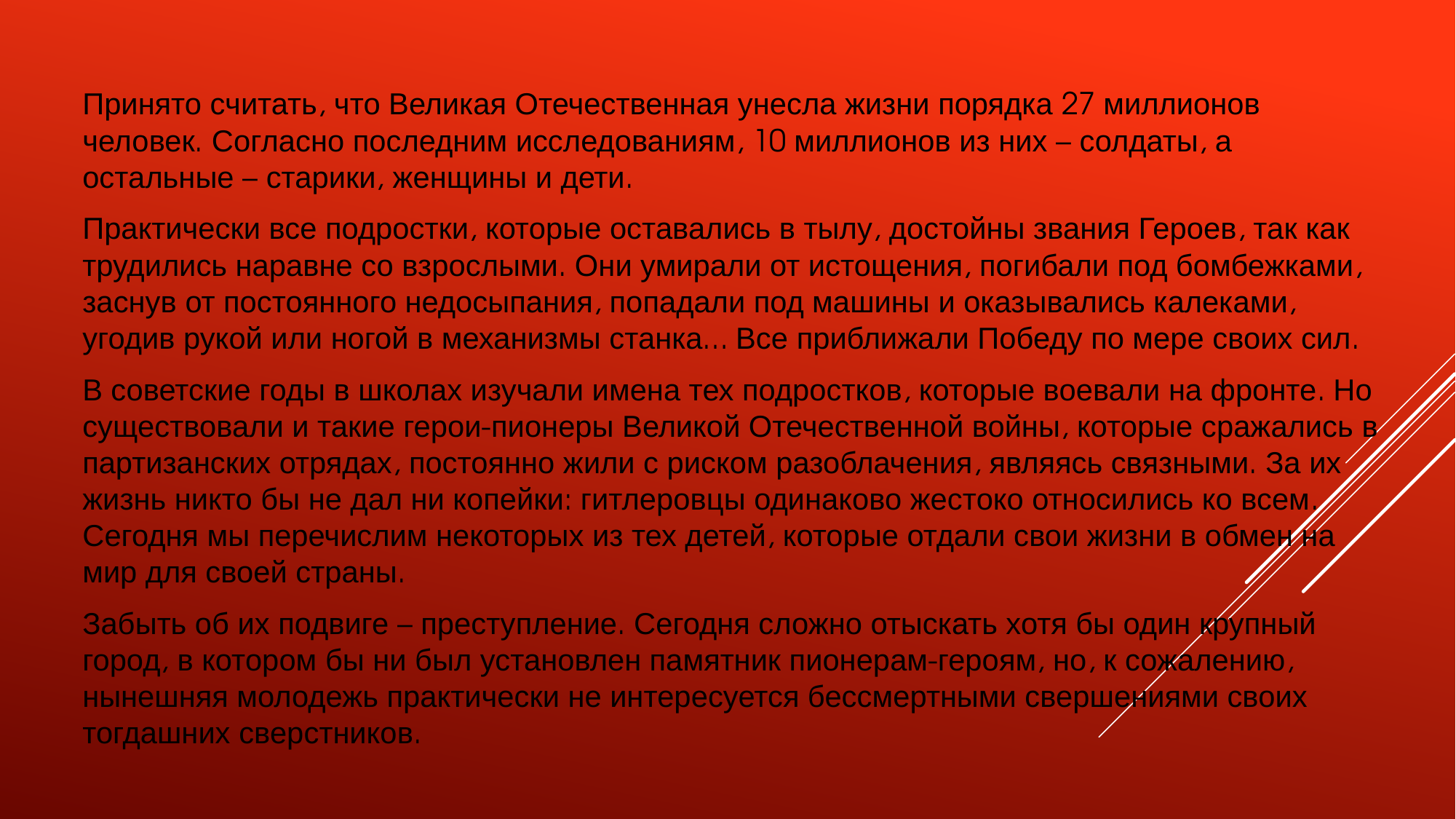

Принято считать, что Великая Отечественная унесла жизни порядка 27 миллионов человек. Согласно последним исследованиям, 10 миллионов из них – солдаты, а остальные – старики, женщины и дети.
Практически все подростки, которые оставались в тылу, достойны звания Героев, так как трудились наравне со взрослыми. Они умирали от истощения, погибали под бомбежками, заснув от постоянного недосыпания, попадали под машины и оказывались калеками, угодив рукой или ногой в механизмы станка… Все приближали Победу по мере своих сил.
В советские годы в школах изучали имена тех подростков, которые воевали на фронте. Но существовали и такие герои-пионеры Великой Отечественной войны, которые сражались в партизанских отрядах, постоянно жили с риском разоблачения, являясь связными. За их жизнь никто бы не дал ни копейки: гитлеровцы одинаково жестоко относились ко всем. Сегодня мы перечислим некоторых из тех детей, которые отдали свои жизни в обмен на мир для своей страны.
Забыть об их подвиге – преступление. Сегодня сложно отыскать хотя бы один крупный город, в котором бы ни был установлен памятник пионерам-героям, но, к сожалению, нынешняя молодежь практически не интересуется бессмертными свершениями своих тогдашних сверстников.